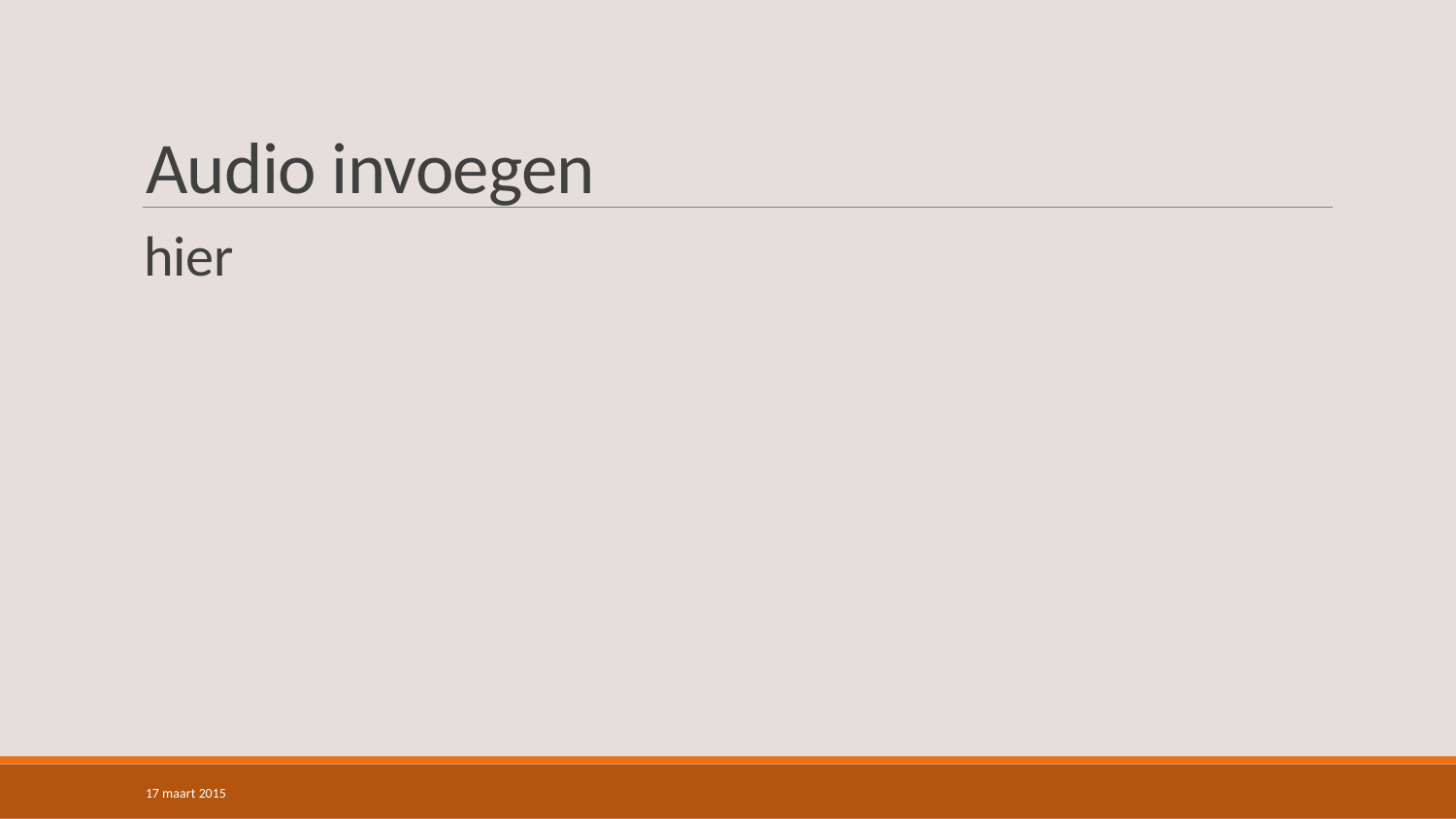

# Audio invoegen
hier
17 maart 2015